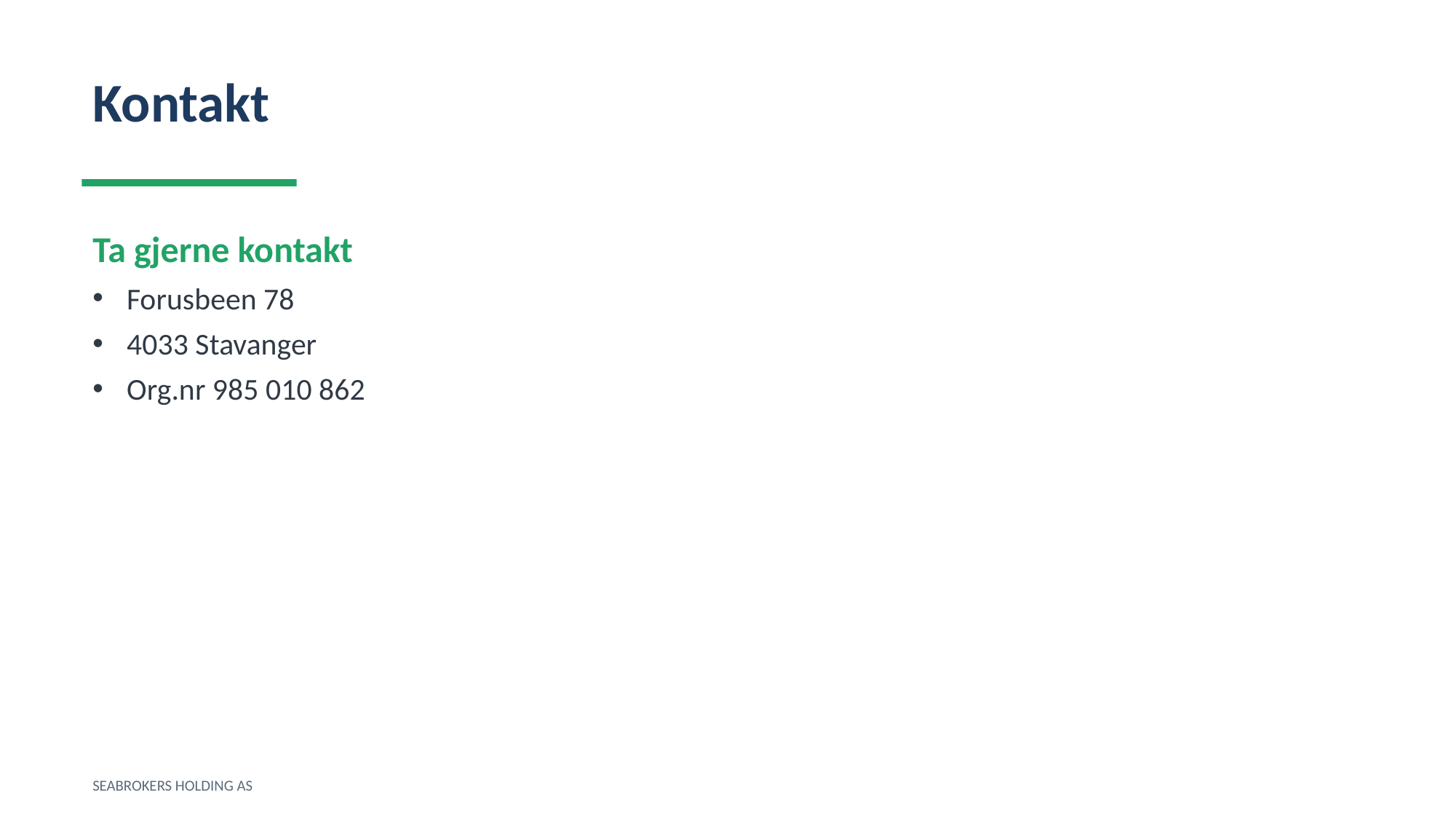

Kontakt

Ta gjerne kontakt
Forusbeen 78
4033 Stavanger
Org.nr 985 010 862
SEABROKERS HOLDING AS